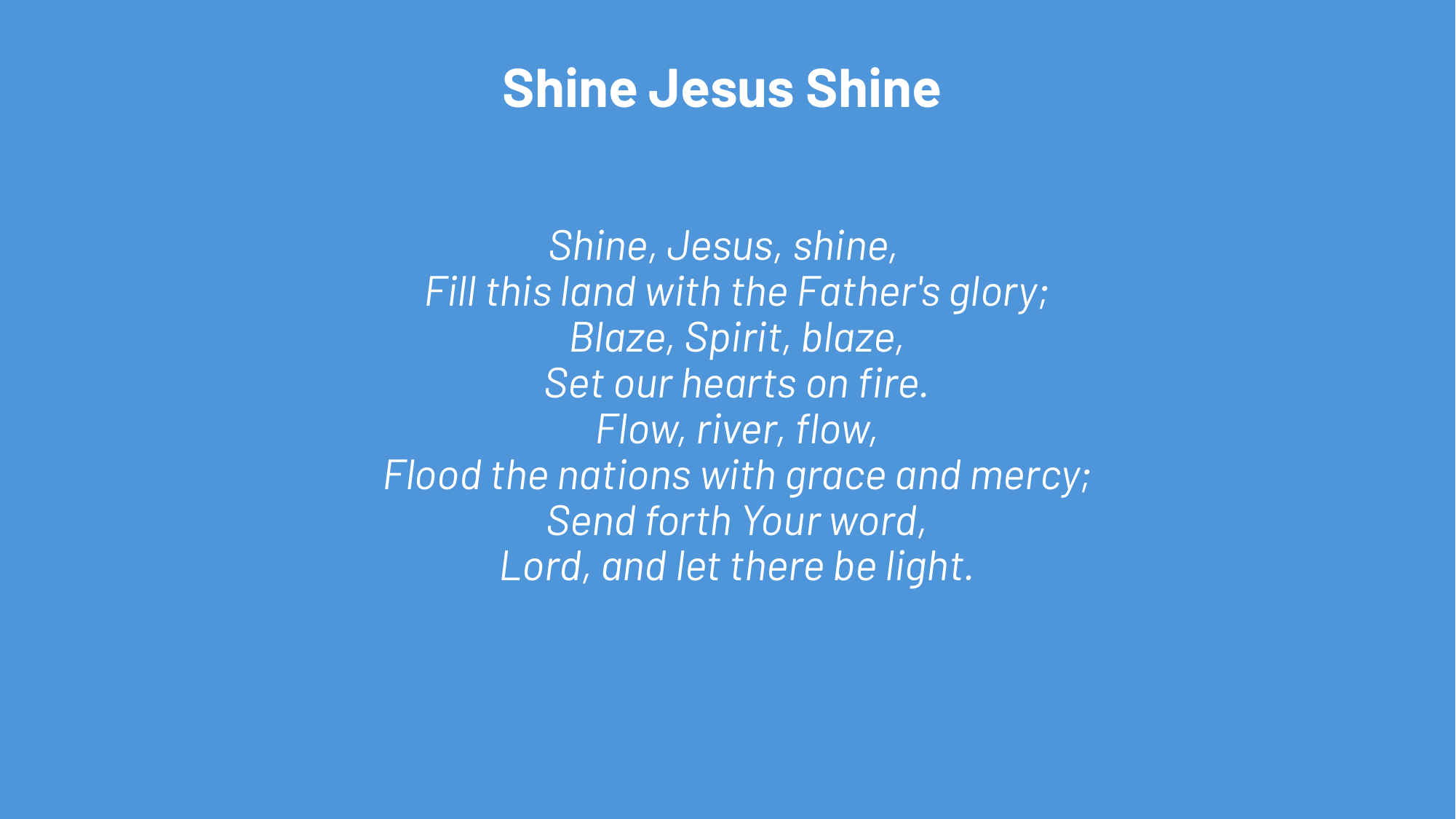

# Shine Jesus Shine
Shine, Jesus, shine,
Fill this land with the Father's glory;
Blaze, Spirit, blaze,
Set our hearts on fire.
Flow, river, flow,
Flood the nations with grace and mercy;
Send forth Your word,
Lord, and let there be light.